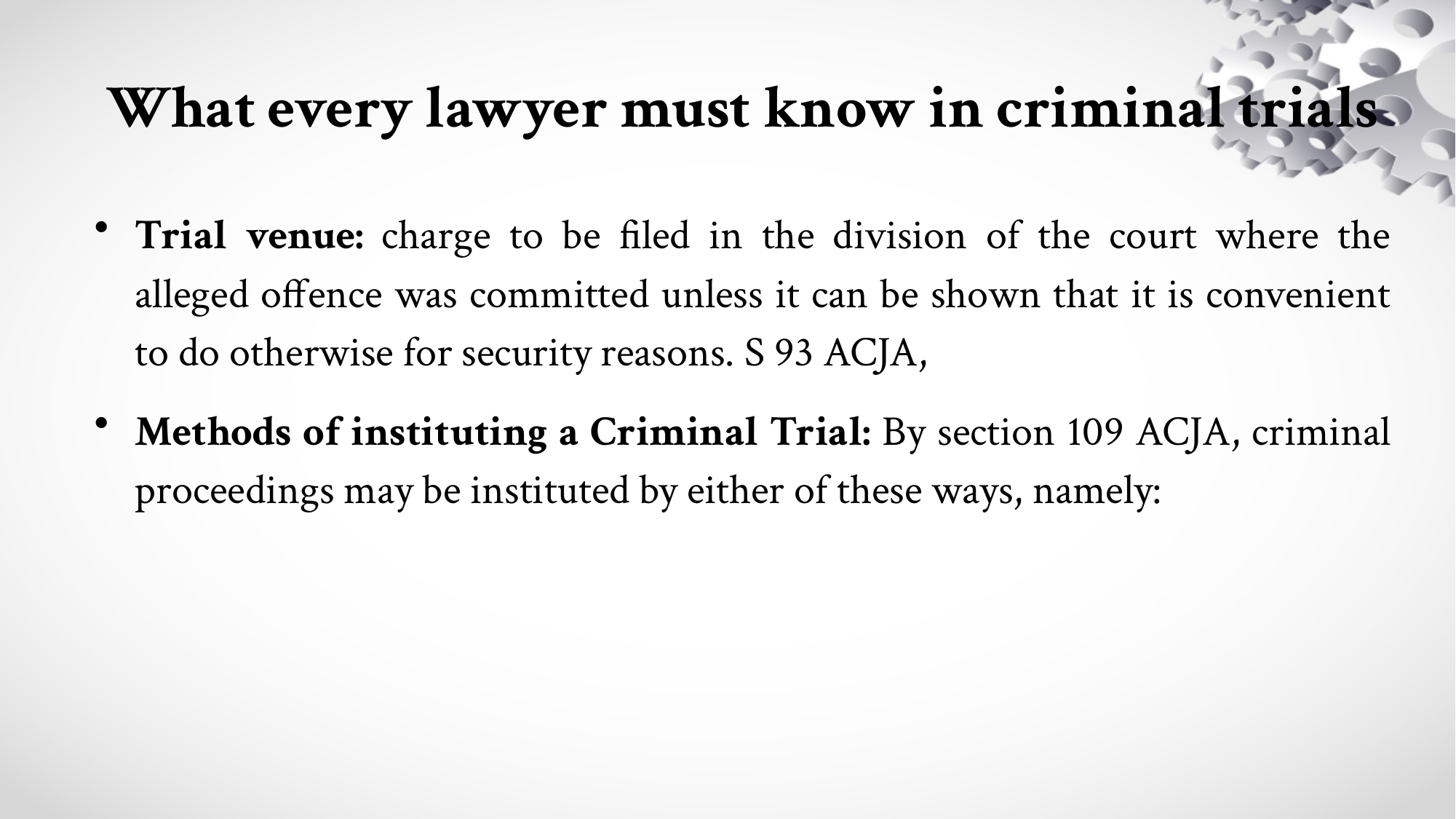

# What every lawyer must know in criminal trials
Trial venue: charge to be filed in the division of the court where the alleged offence was committed unless it can be shown that it is convenient to do otherwise for security reasons. S 93 ACJA,
Methods of instituting a Criminal Trial: By section 109 ACJA, criminal proceedings may be instituted by either of these ways, namely: